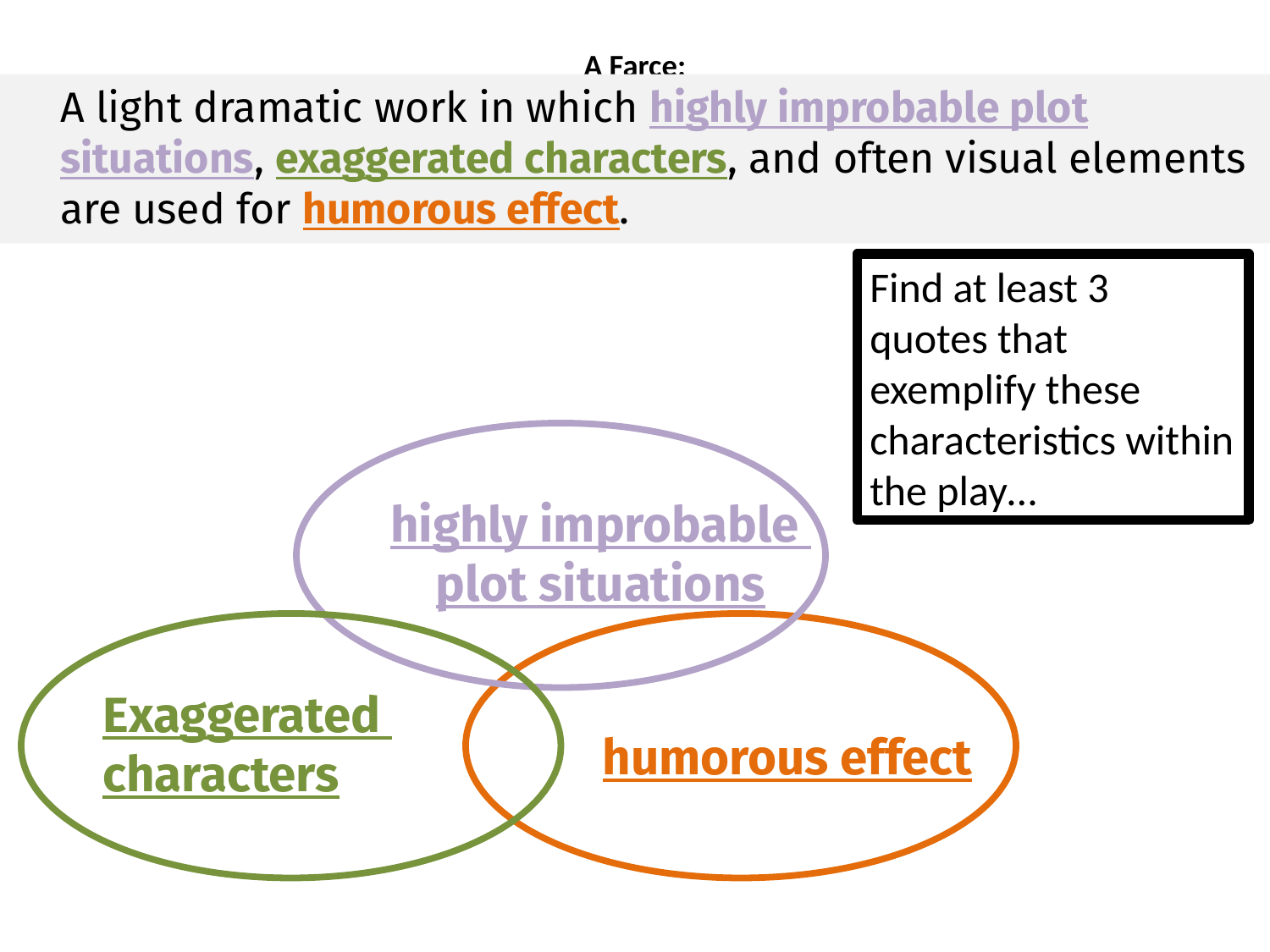

# A Farce:
	A light dramatic work in which highly improbable plot situations, exaggerated characters, and often visual elements are used for humorous effect.
Find at least 3 quotes that exemplify these characteristics within the play…

highly improbable
plot situations

Exaggerated
characters
humorous effect